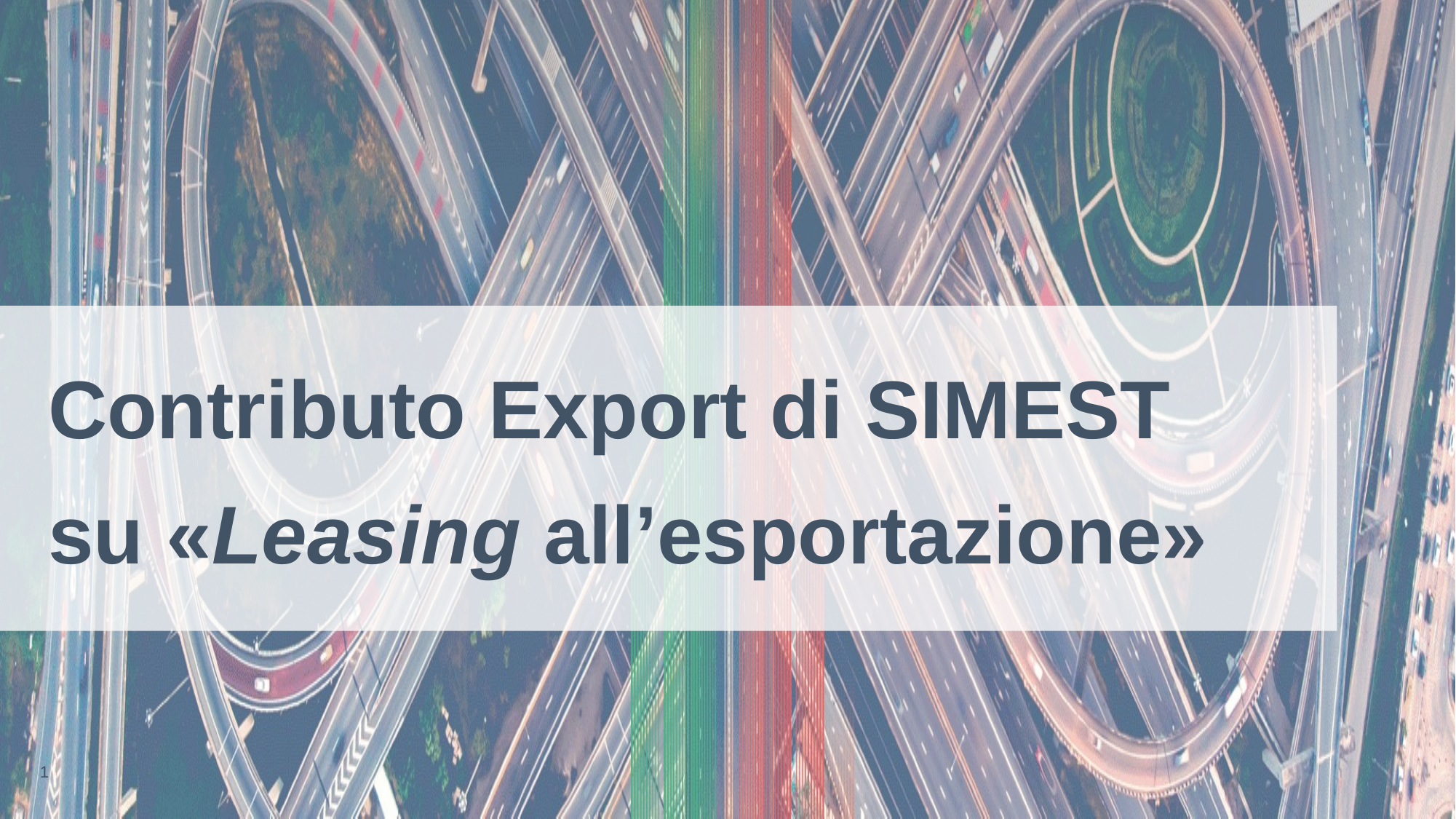

Contributo Export di SIMEST
su «Leasing all’esportazione»

1